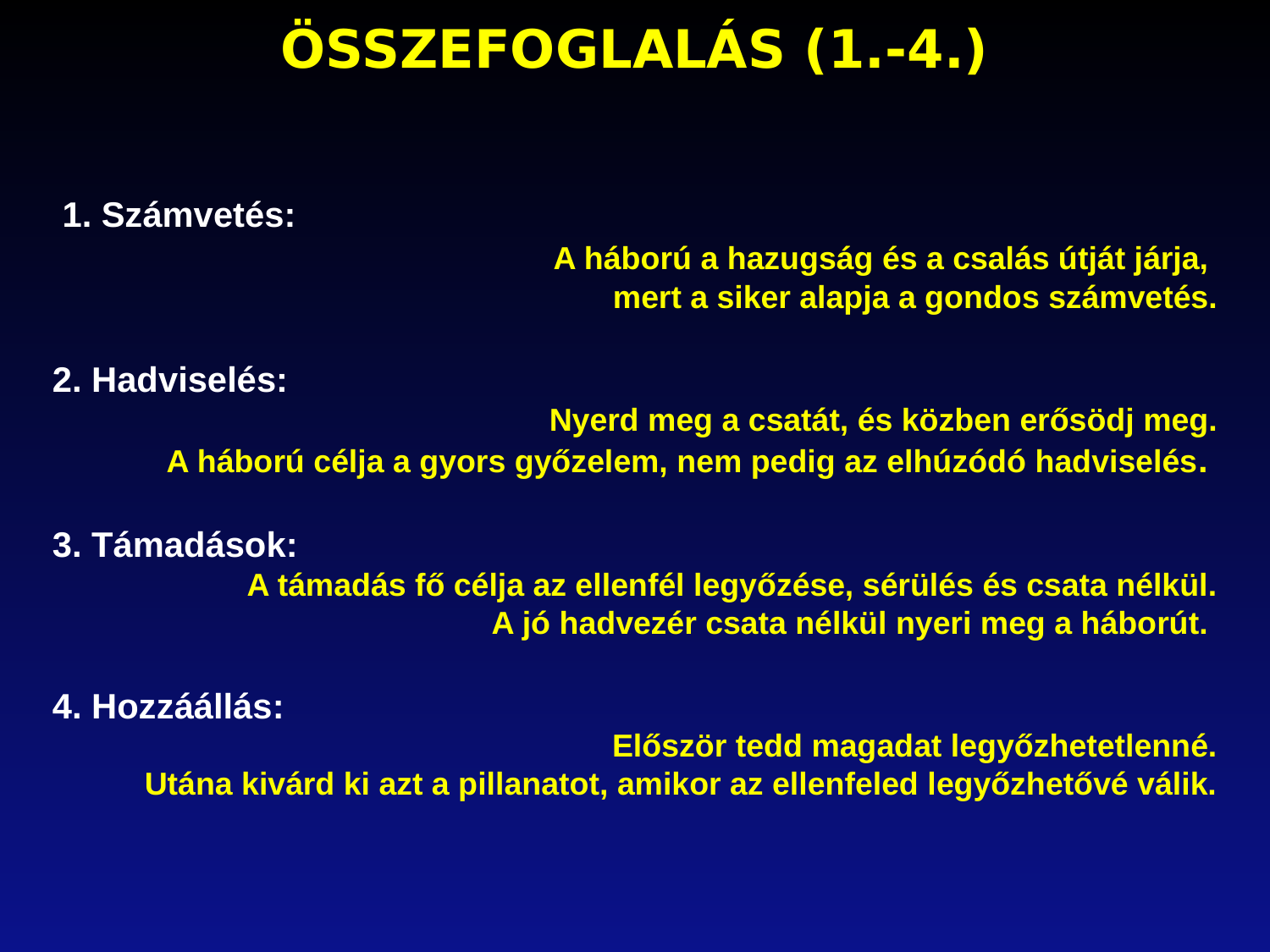

ÖSSZEFOGLALÁS (1.-4.)
 1. Számvetés:
 A háború a hazugság és a csalás útját járja,
mert a siker alapja a gondos számvetés.

2. Hadviselés:
Nyerd meg a csatát, és közben erősödj meg.
 A háború célja a gyors győzelem, nem pedig az elhúzódó hadviselés.

3. Támadások:
A támadás fő célja az ellenfél legyőzése, sérülés és csata nélkül.
A jó hadvezér csata nélkül nyeri meg a háborút.

4. Hozzáállás:
Először tedd magadat legyőzhetetlenné.
Utána kivárd ki azt a pillanatot, amikor az ellenfeled legyőzhetővé válik.